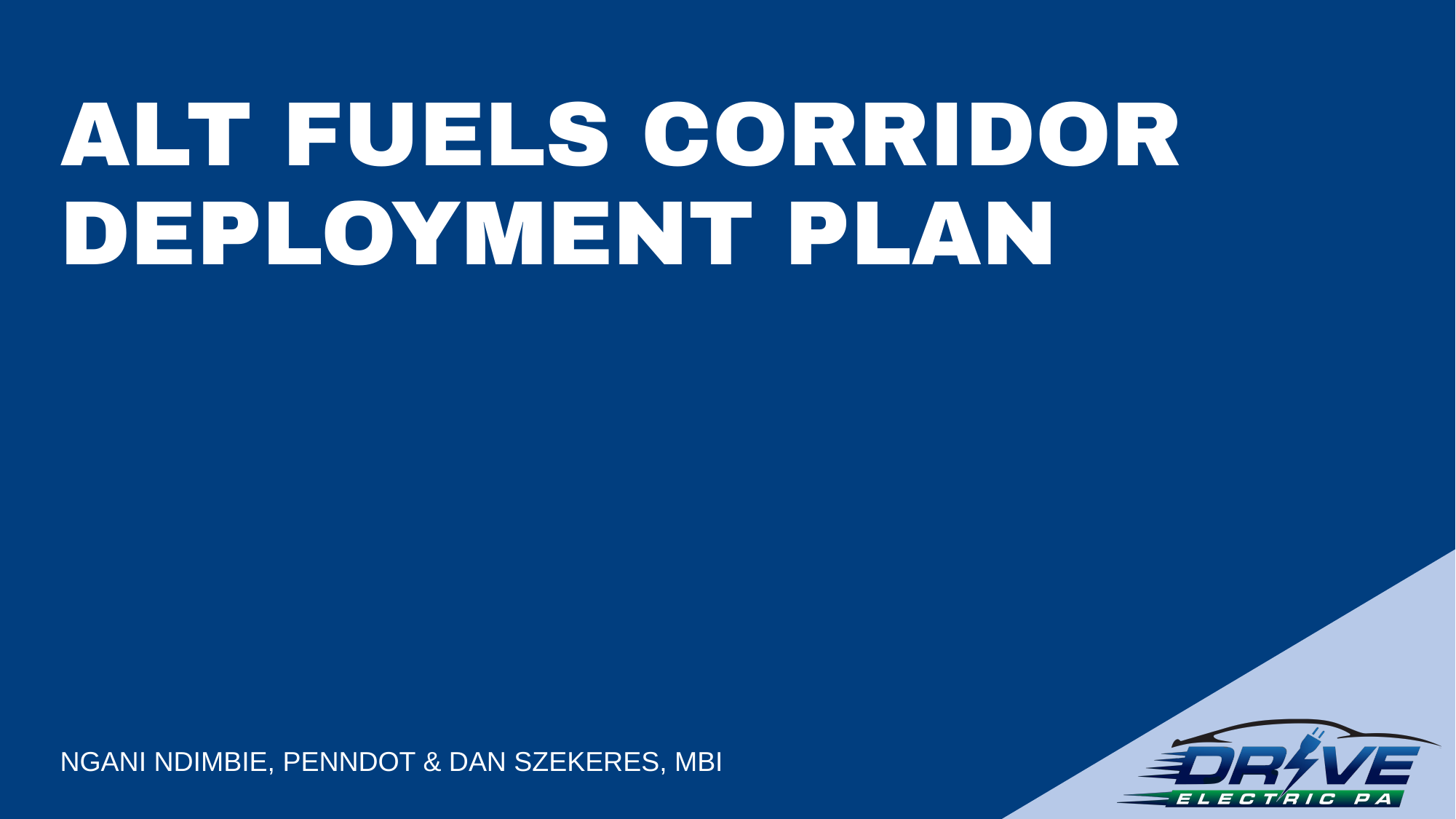

# Alt Fuels Corridor DEPLOYMENT PLAN
Ngani Ndimbie, PennDOT & Dan SZEKERES, MBI